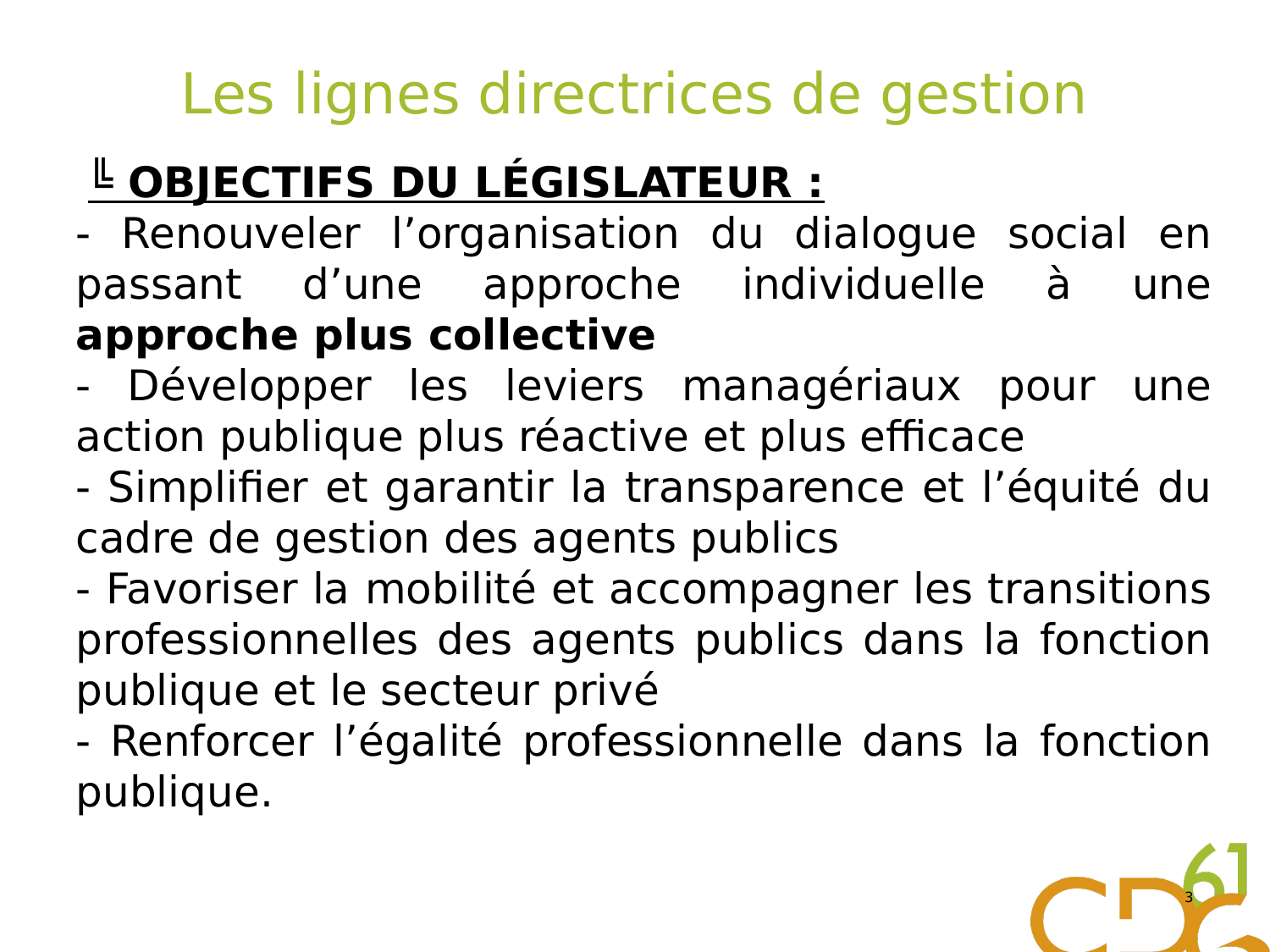

# Les lignes directrices de gestion
 ╚ Objectifs du législateur :
- Renouveler l’organisation du dialogue social en passant d’une approche individuelle à une approche plus collective
- Développer les leviers managériaux pour une action publique plus réactive et plus efficace
- Simplifier et garantir la transparence et l’équité du cadre de gestion des agents publics
- Favoriser la mobilité et accompagner les transitions professionnelles des agents publics dans la fonction publique et le secteur privé
- Renforcer l’égalité professionnelle dans la fonction publique.

3